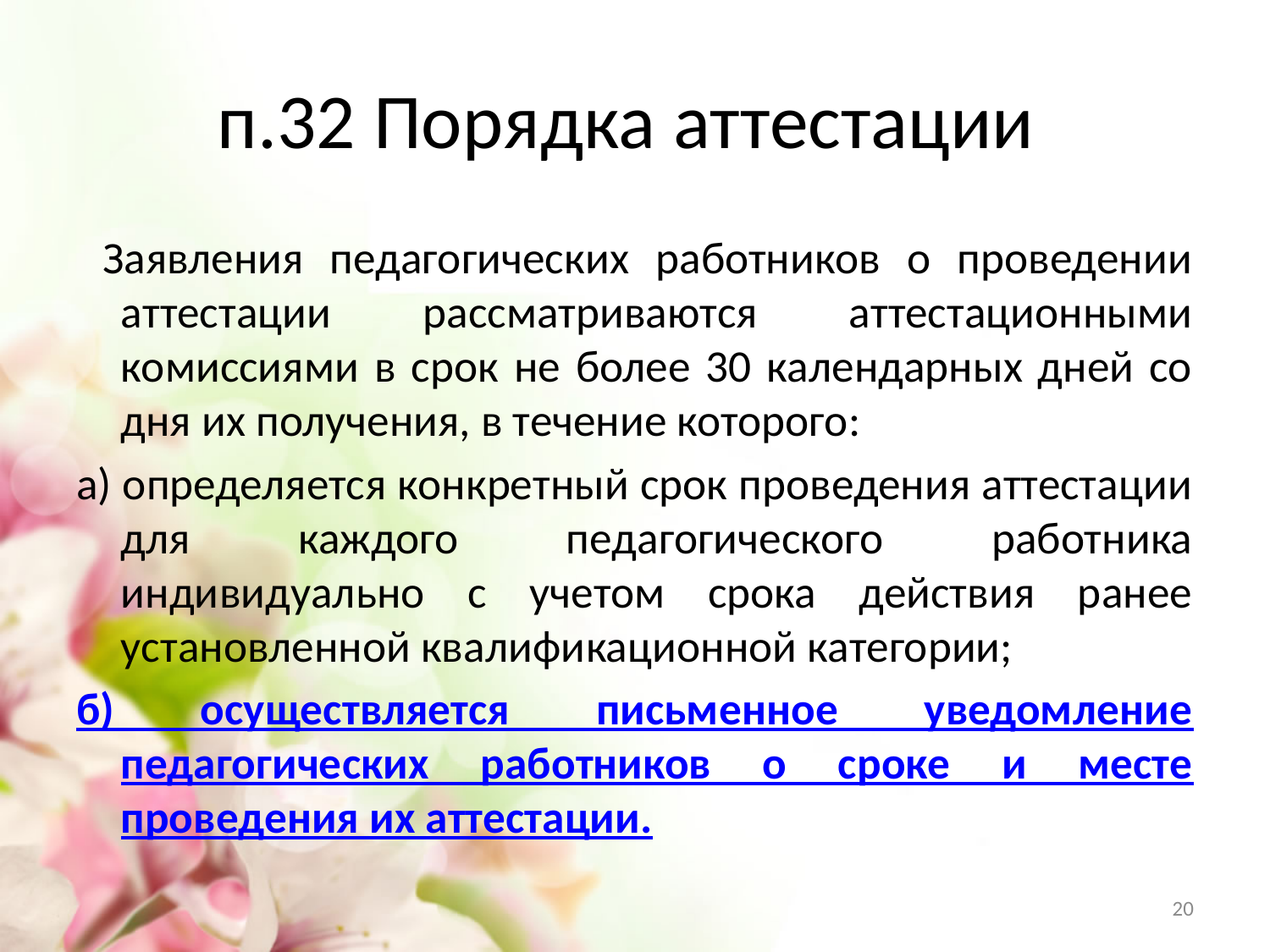

# п.32 Порядка аттестации
 Заявления педагогических работников о проведении аттестации рассматриваются аттестационными комиссиями в срок не более 30 календарных дней со дня их получения, в течение которого:
а) определяется конкретный срок проведения аттестации для каждого педагогического работника индивидуально с учетом срока действия ранее установленной квалификационной категории;
б) осуществляется письменное уведомление педагогических работников о сроке и месте проведения их аттестации.

20